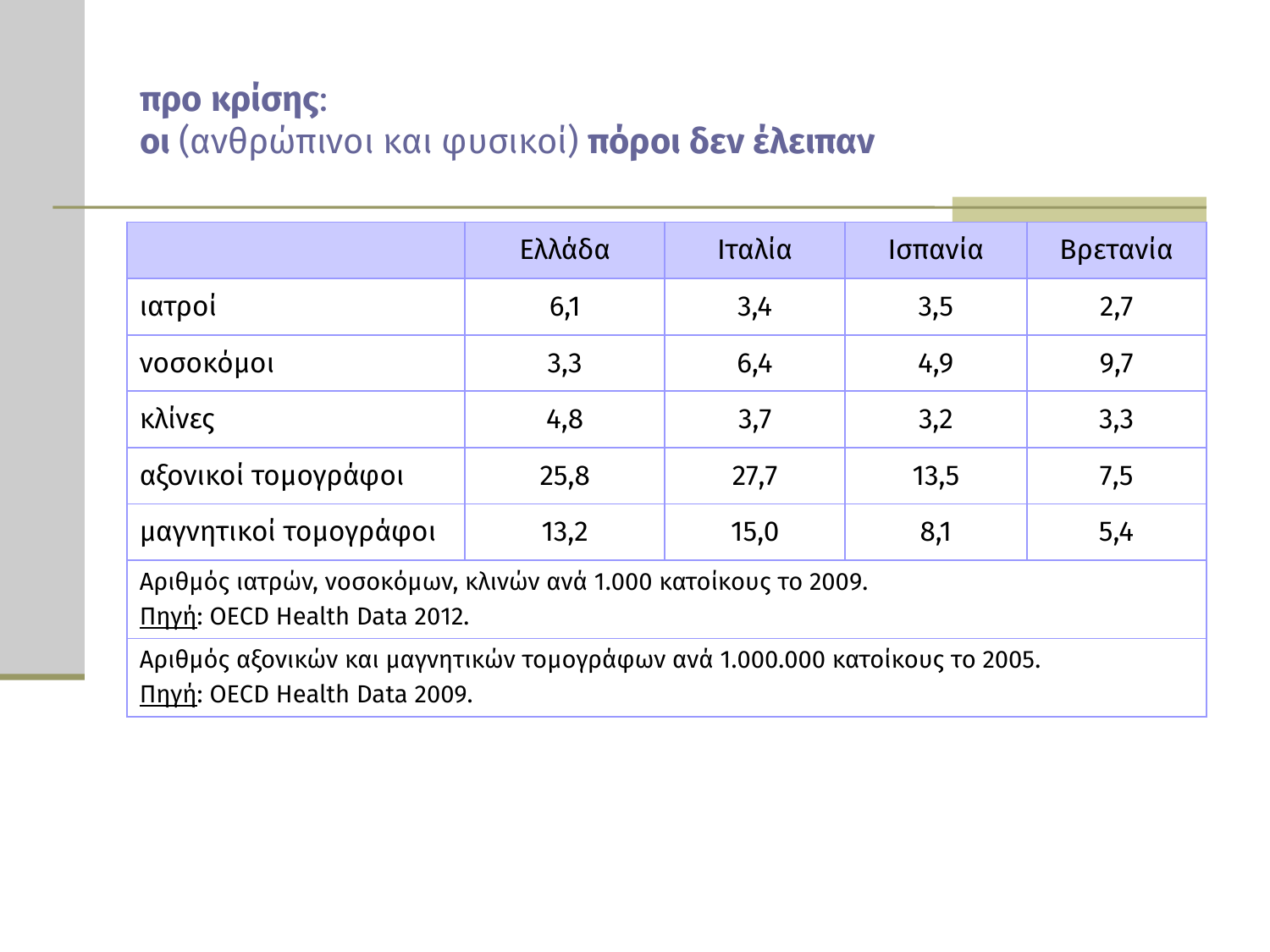

# προ κρίσης: οι (ανθρώπινοι και φυσικοί) πόροι δεν έλειπαν
|  | Ελλάδα | Ιταλία | Ισπανία | Βρετανία |
| --- | --- | --- | --- | --- |
| ιατροί | 6,1 | 3,4 | 3,5 | 2,7 |
| νοσοκόμοι | 3,3 | 6,4 | 4,9 | 9,7 |
| κλίνες | 4,8 | 3,7 | 3,2 | 3,3 |
| αξονικοί τομογράφοι | 25,8 | 27,7 | 13,5 | 7,5 |
| μαγνητικοί τομογράφοι | 13,2 | 15,0 | 8,1 | 5,4 |
| Αριθμός ιατρών, νοσοκόμων, κλινών ανά 1.000 κατοίκους το 2009. Πηγή: OECD Health Data 2012. |  |  |  |  |
| Αριθμός αξονικών και μαγνητικών τομογράφων ανά 1.000.000 κατοίκους το 2005. Πηγή: OECD Health Data 2009. |  |  |  |  |